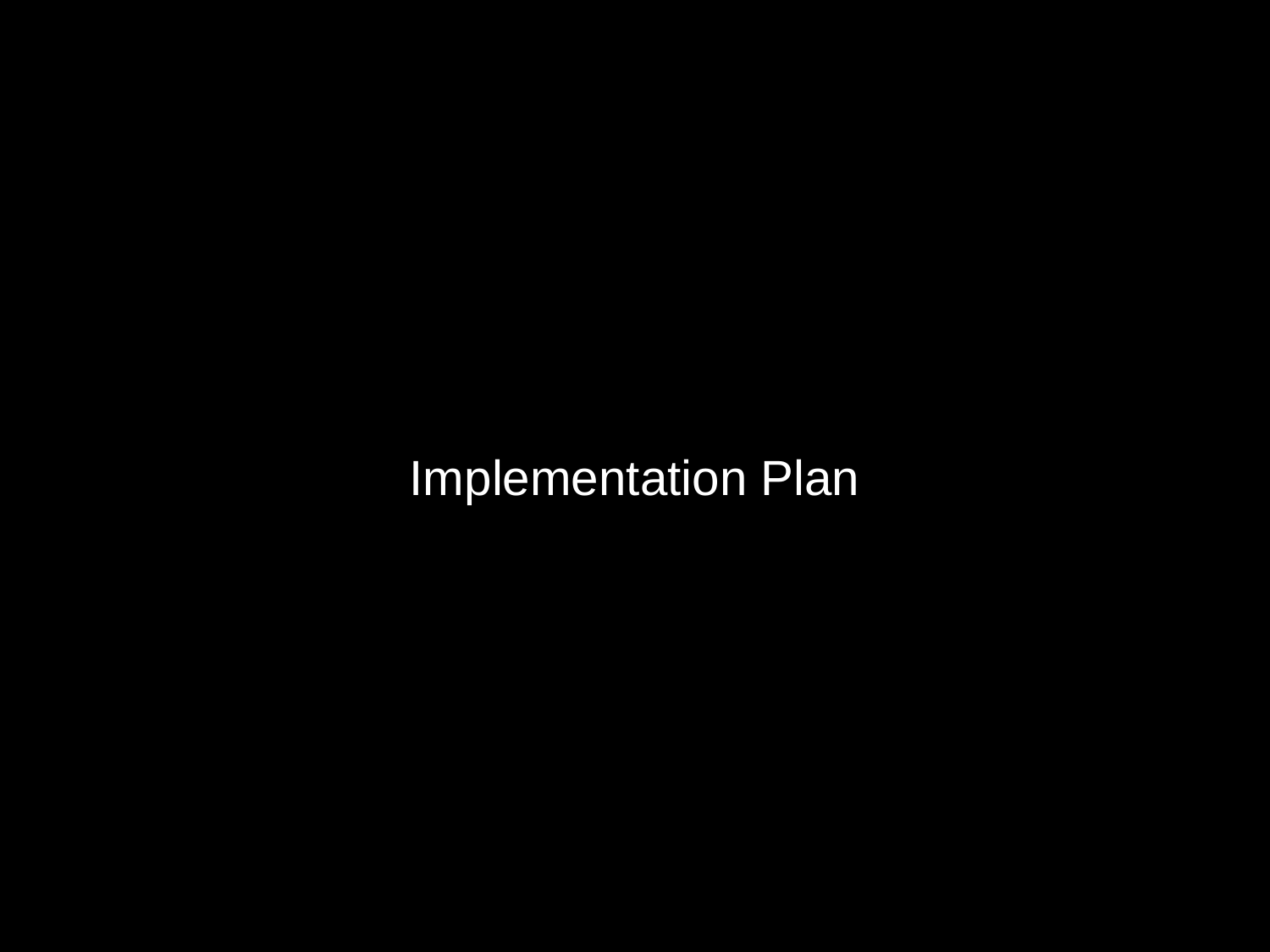

Implementation Plan
# Tip No. 1: Be Pro-active
Tip No. 1:
	Be pro-active
36